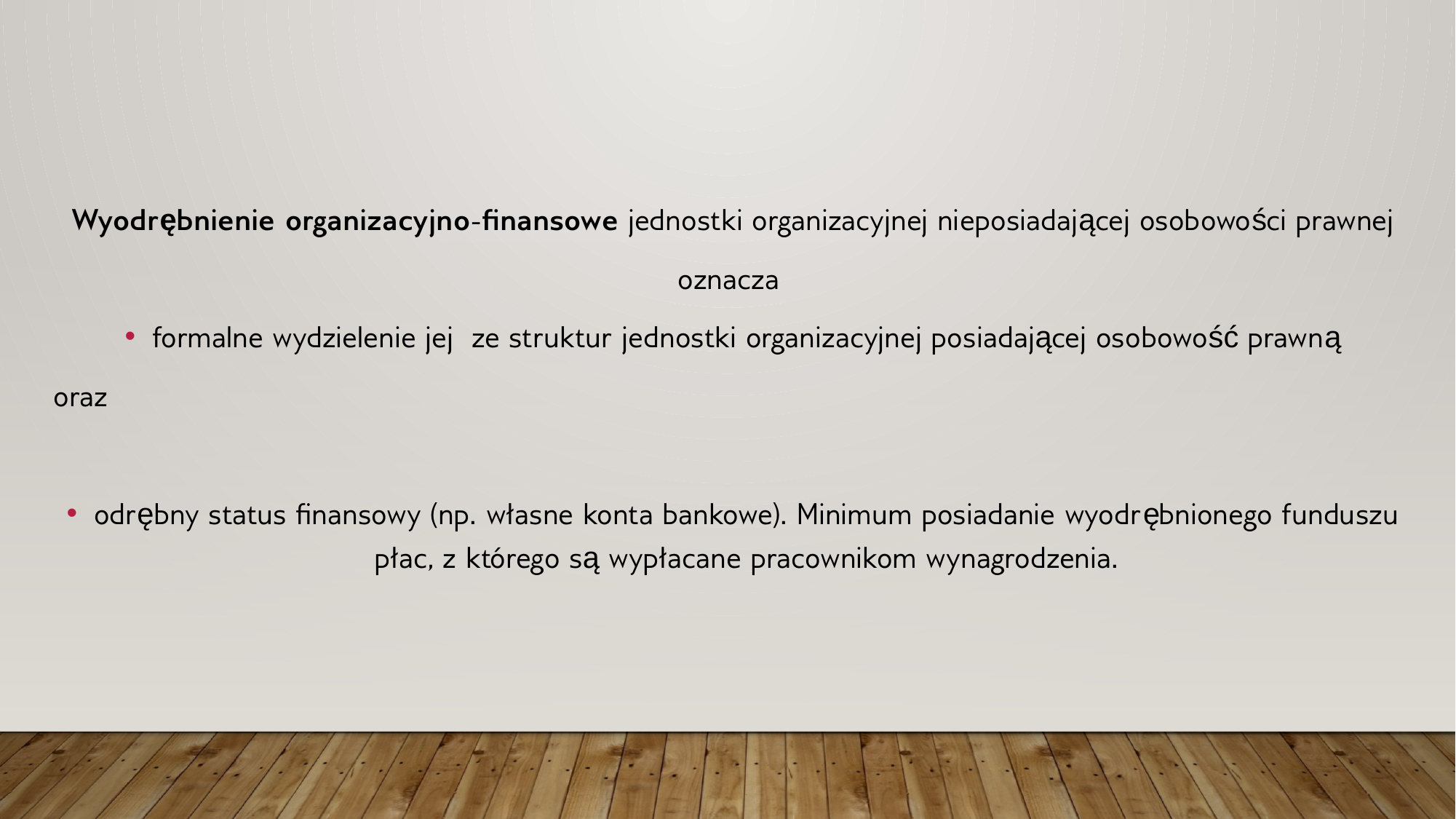

Wyodrębnienie organizacyjno-finansowe jednostki organizacyjnej nieposiadającej osobowości prawnej
oznacza
formalne wydzielenie jej  ze struktur jednostki organizacyjnej posiadającej osobowość prawną
oraz

odrębny status finansowy (np. własne konta bankowe). Minimum posiadanie wyodrębnionego funduszu płac, z którego są wypłacane pracownikom wynagrodzenia.